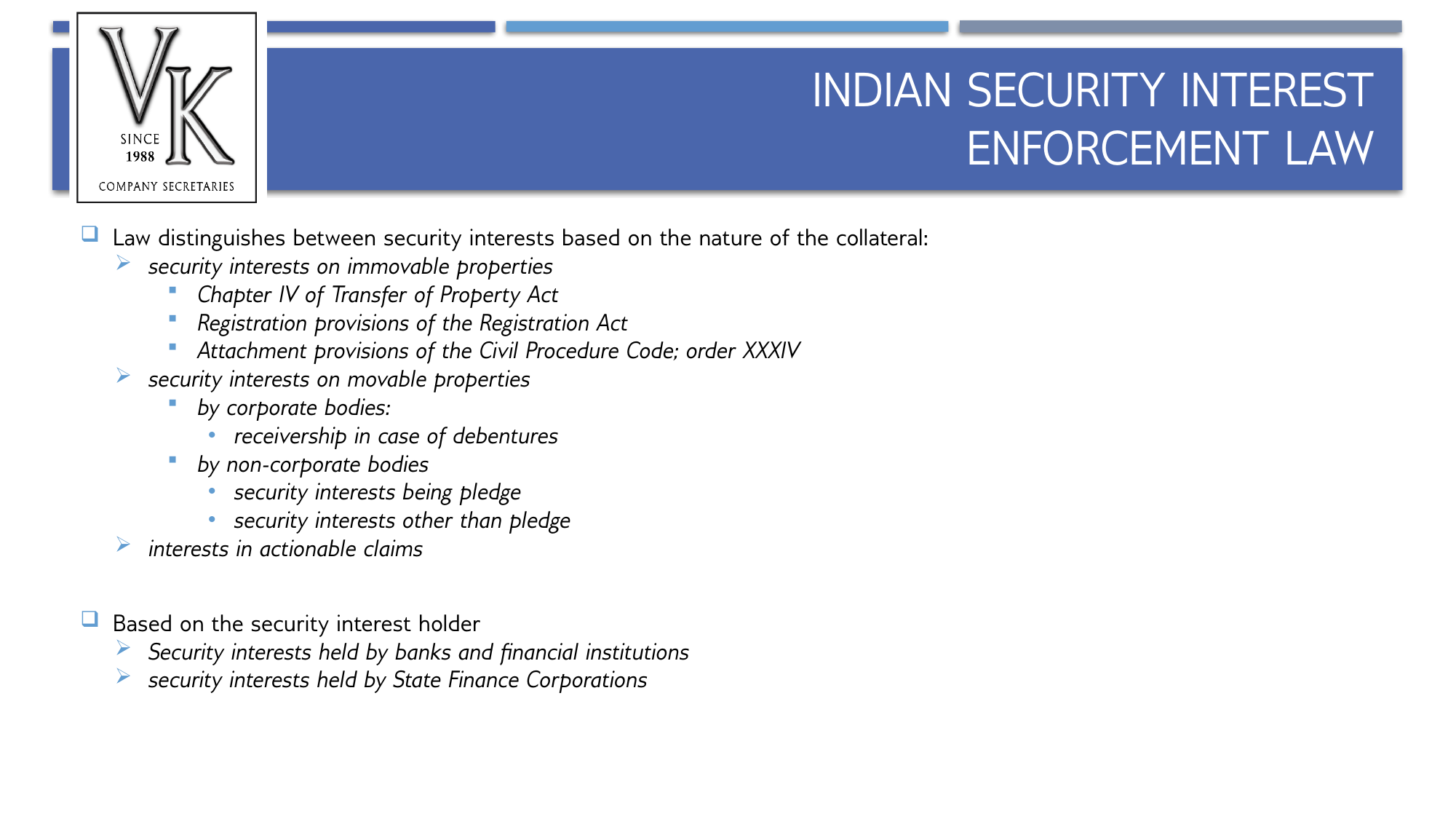

# Indian Security Interest Enforcement Law
Law distinguishes between security interests based on the nature of the collateral:
security interests on immovable properties
Chapter IV of Transfer of Property Act
Registration provisions of the Registration Act
Attachment provisions of the Civil Procedure Code; order XXXIV
security interests on movable properties
by corporate bodies:
receivership in case of debentures
by non-corporate bodies
security interests being pledge
security interests other than pledge
interests in actionable claims

Based on the security interest holder
Security interests held by banks and financial institutions
security interests held by State Finance Corporations